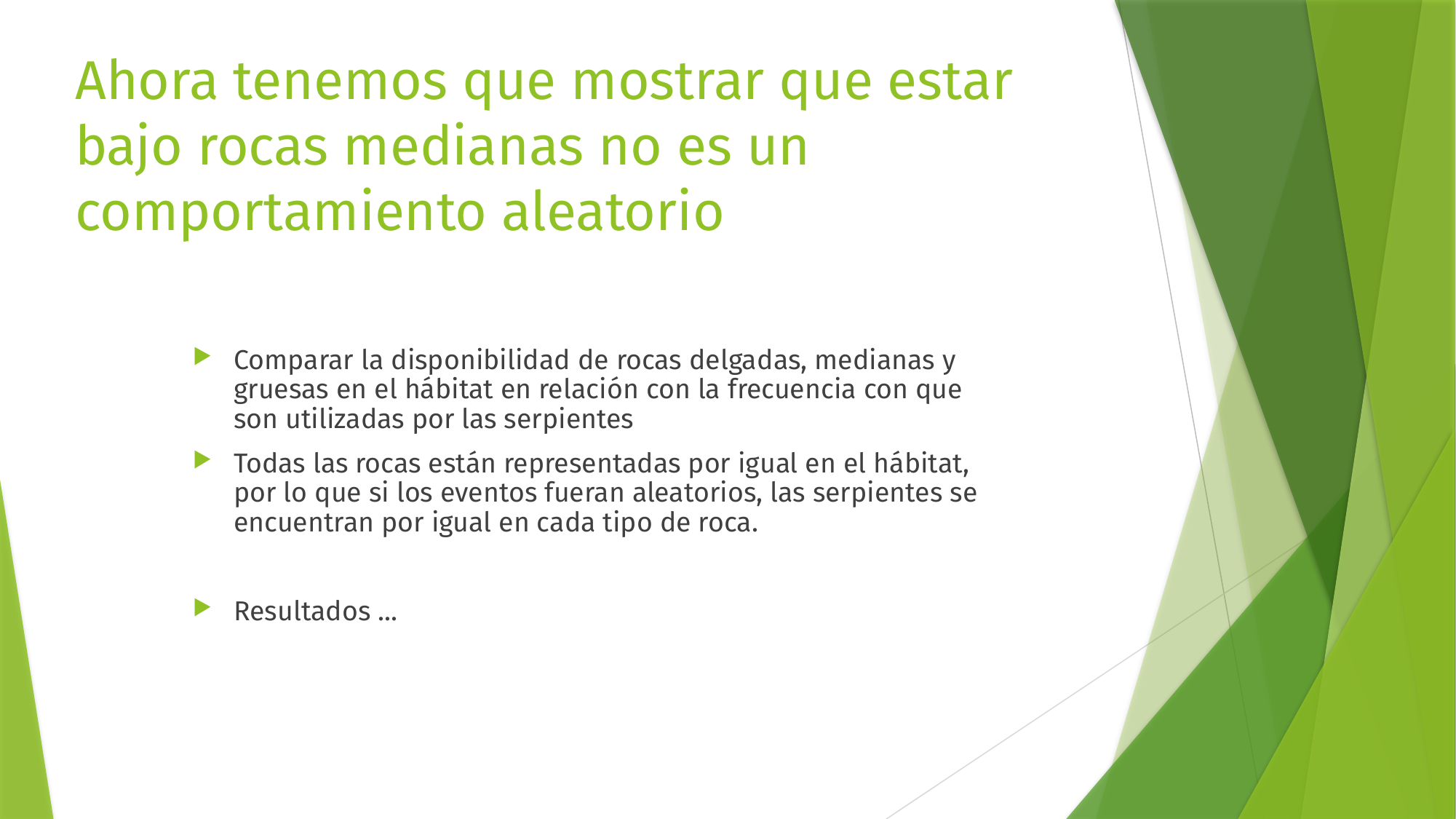

# Ahora tenemos que mostrar que estar bajo rocas medianas no es un comportamiento aleatorio
Comparar la disponibilidad de rocas delgadas, medianas y gruesas en el hábitat en relación con la frecuencia con que son utilizadas por las serpientes
Todas las rocas están representadas por igual en el hábitat, por lo que si los eventos fueran aleatorios, las serpientes se encuentran por igual en cada tipo de roca.

Resultados ...